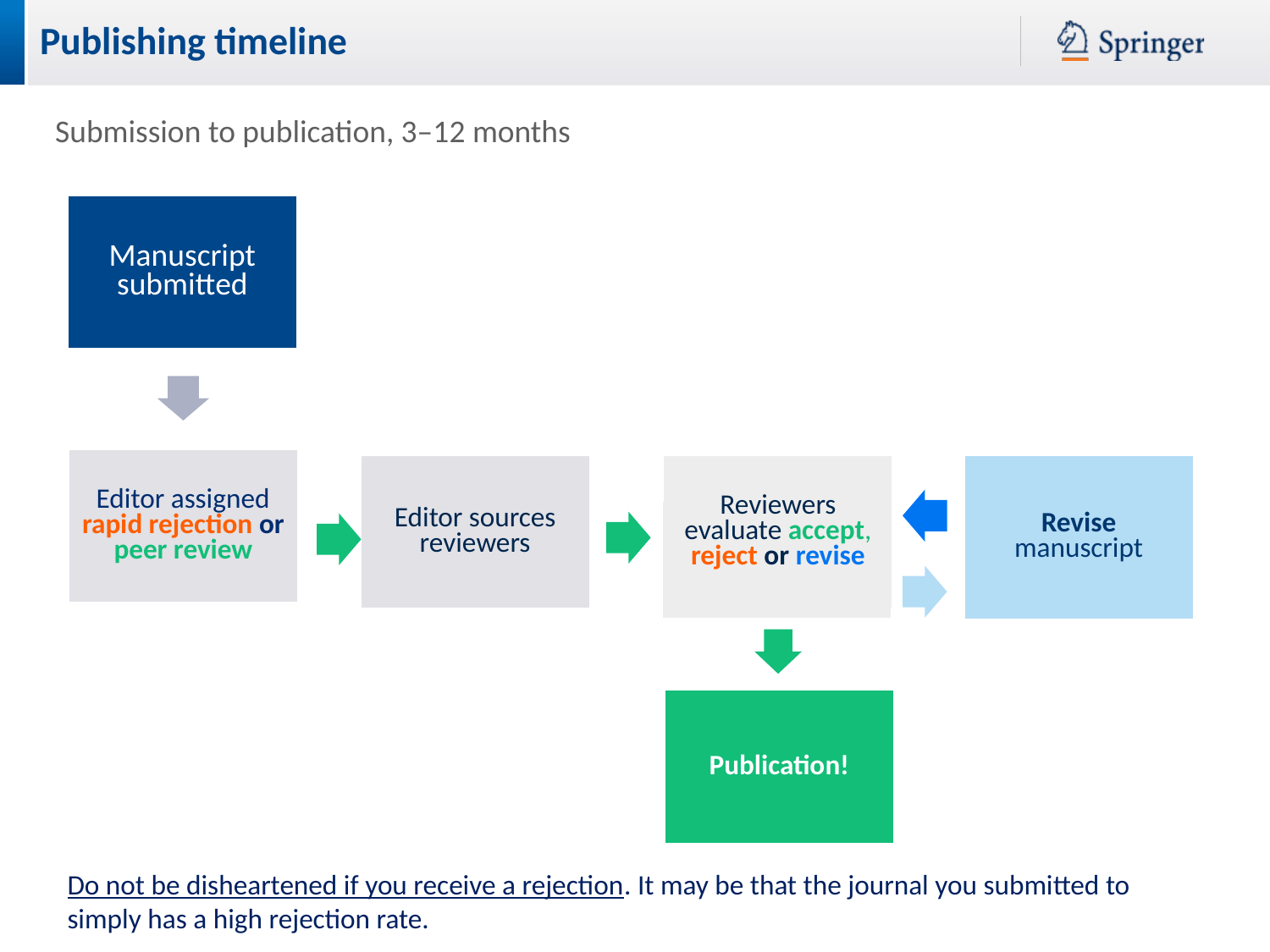

# Publishing timeline
Submission to publication, 3–12 months

| Manuscript submitted |
| --- |

| Editor assigned rapid rejection or peer review |
| --- |
| Revise manuscript |
| --- |
| Editor sources reviewers |
| --- |
| Reviewers evaluate accept, reject or revise |
| --- |

| Reviewers evaluate accept |
| --- |

| Publication! |
| --- |
Do not be disheartened if you receive a rejection. It may be that the journal you submitted to simply has a high rejection rate.